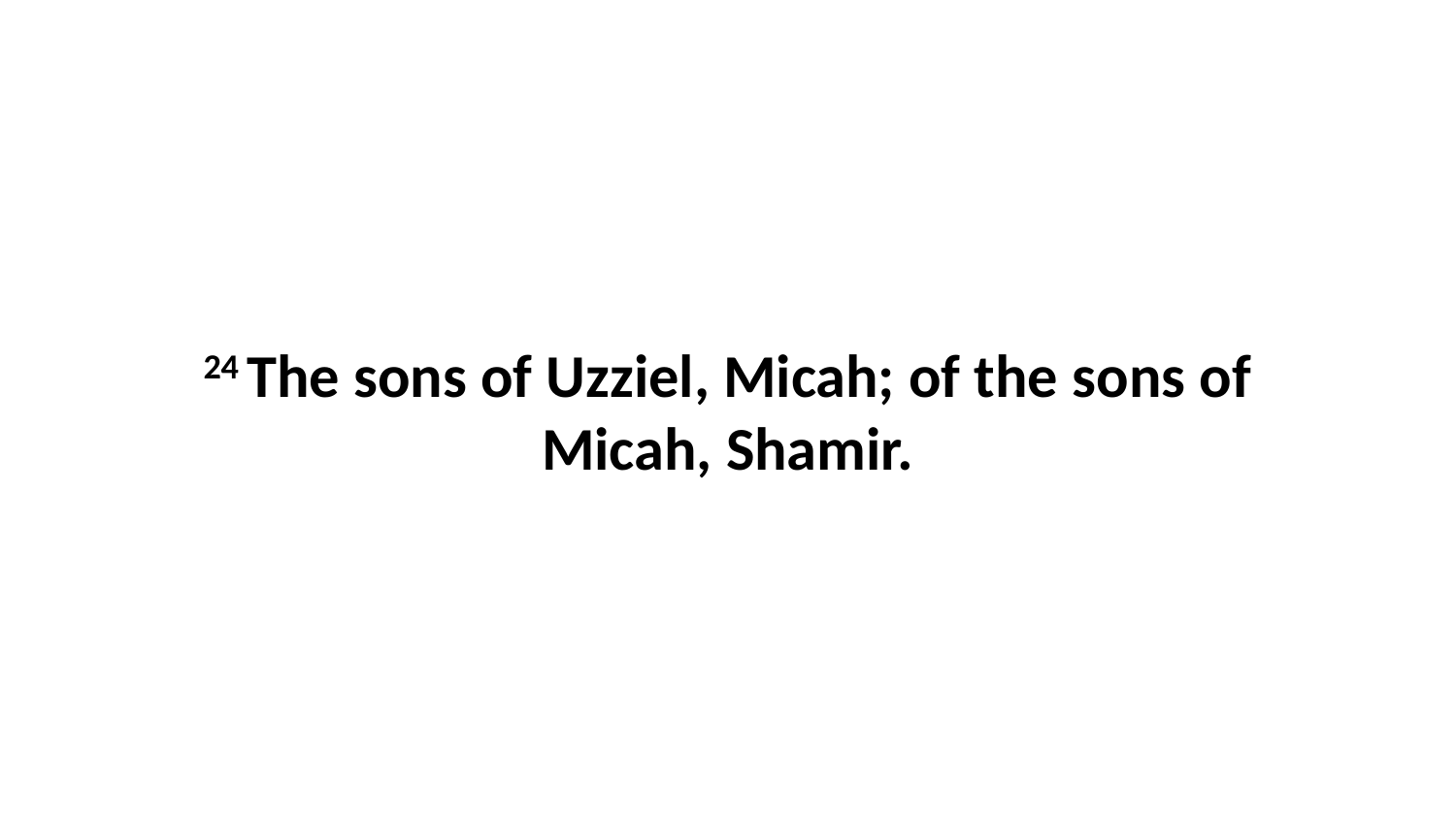

24 The sons of Uzziel, Micah; of the sons of Micah, Shamir.